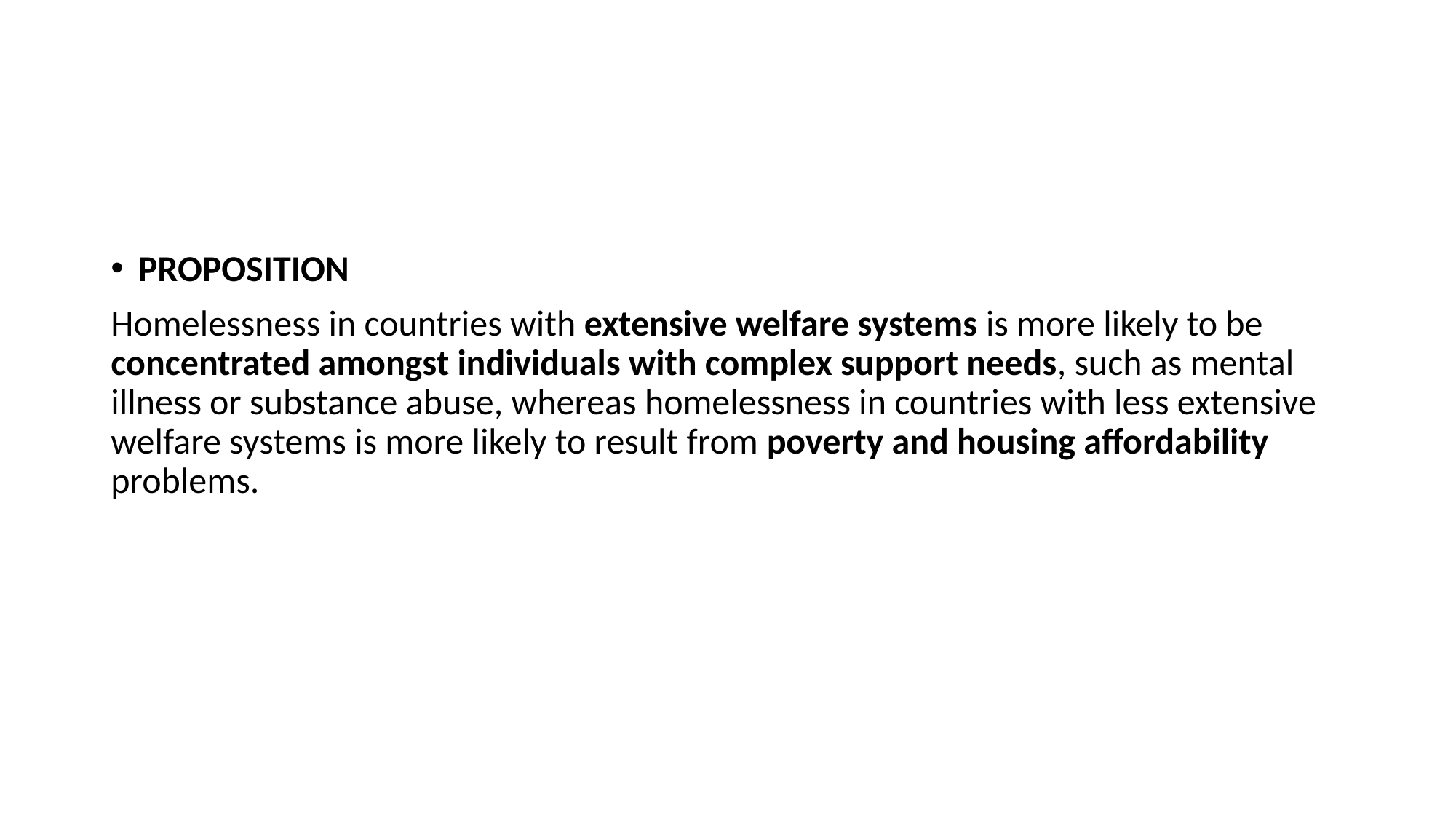

PROPOSITION
Homelessness in countries with extensive welfare systems is more likely to be concentrated amongst individuals with complex support needs, such as mental illness or substance abuse, whereas homelessness in countries with less extensive welfare systems is more likely to result from poverty and housing affordability problems.